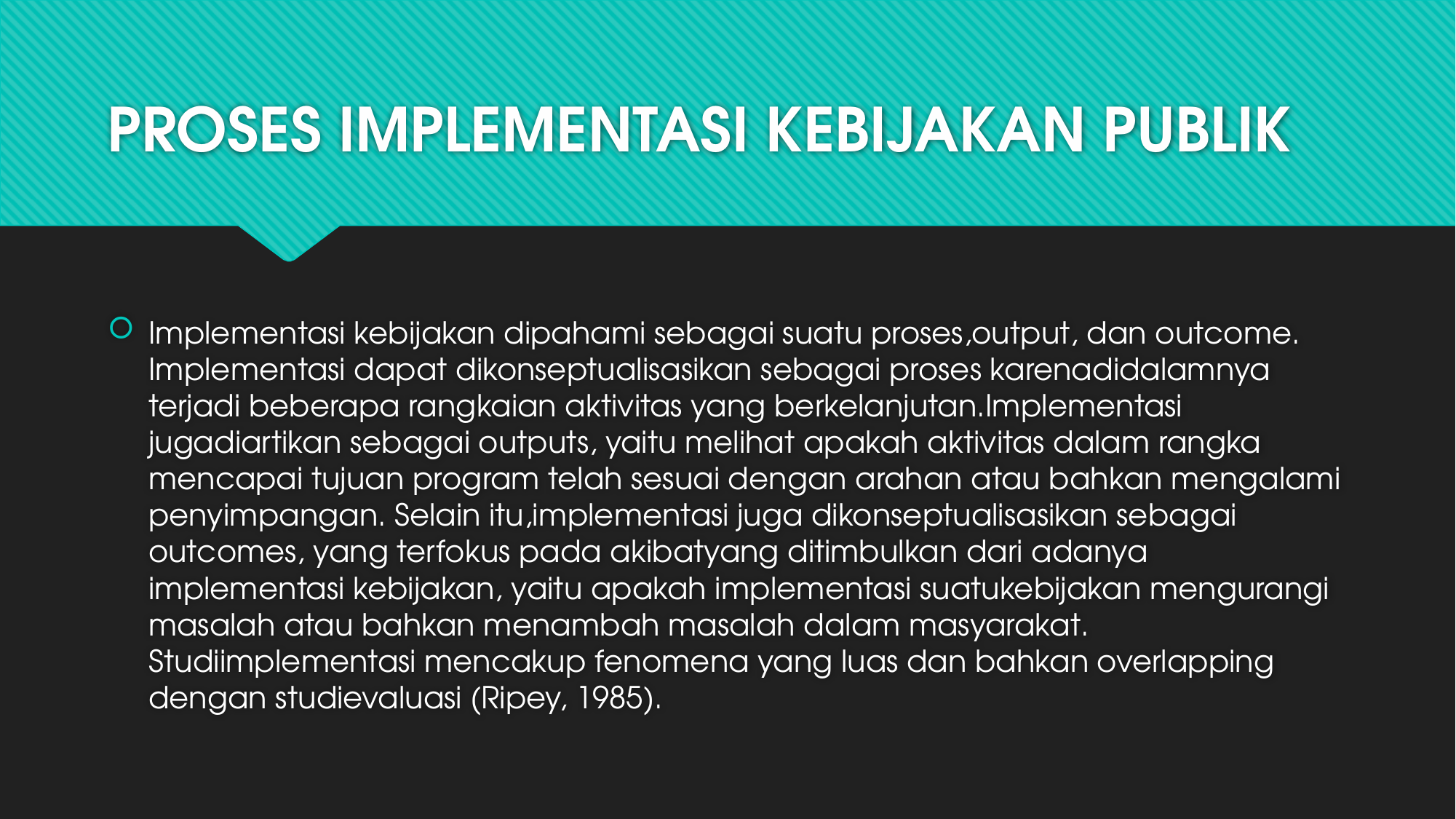

# PROSES IMPLEMENTASI KEBIJAKAN PUBLIK
Implementasi kebijakan dipahami sebagai suatu proses,output, dan outcome. Implementasi dapat dikonseptualisasikan sebagai proses karenadidalamnya terjadi beberapa rangkaian aktivitas yang berkelanjutan.Implementasi jugadiartikan sebagai outputs, yaitu melihat apakah aktivitas dalam rangka mencapai tujuan program telah sesuai dengan arahan atau bahkan mengalami penyimpangan. Selain itu,implementasi juga dikonseptualisasikan sebagai outcomes, yang terfokus pada akibatyang ditimbulkan dari adanya implementasi kebijakan, yaitu apakah implementasi suatukebijakan mengurangi masalah atau bahkan menambah masalah dalam masyarakat. Studiimplementasi mencakup fenomena yang luas dan bahkan overlapping dengan studievaluasi (Ripey, 1985).